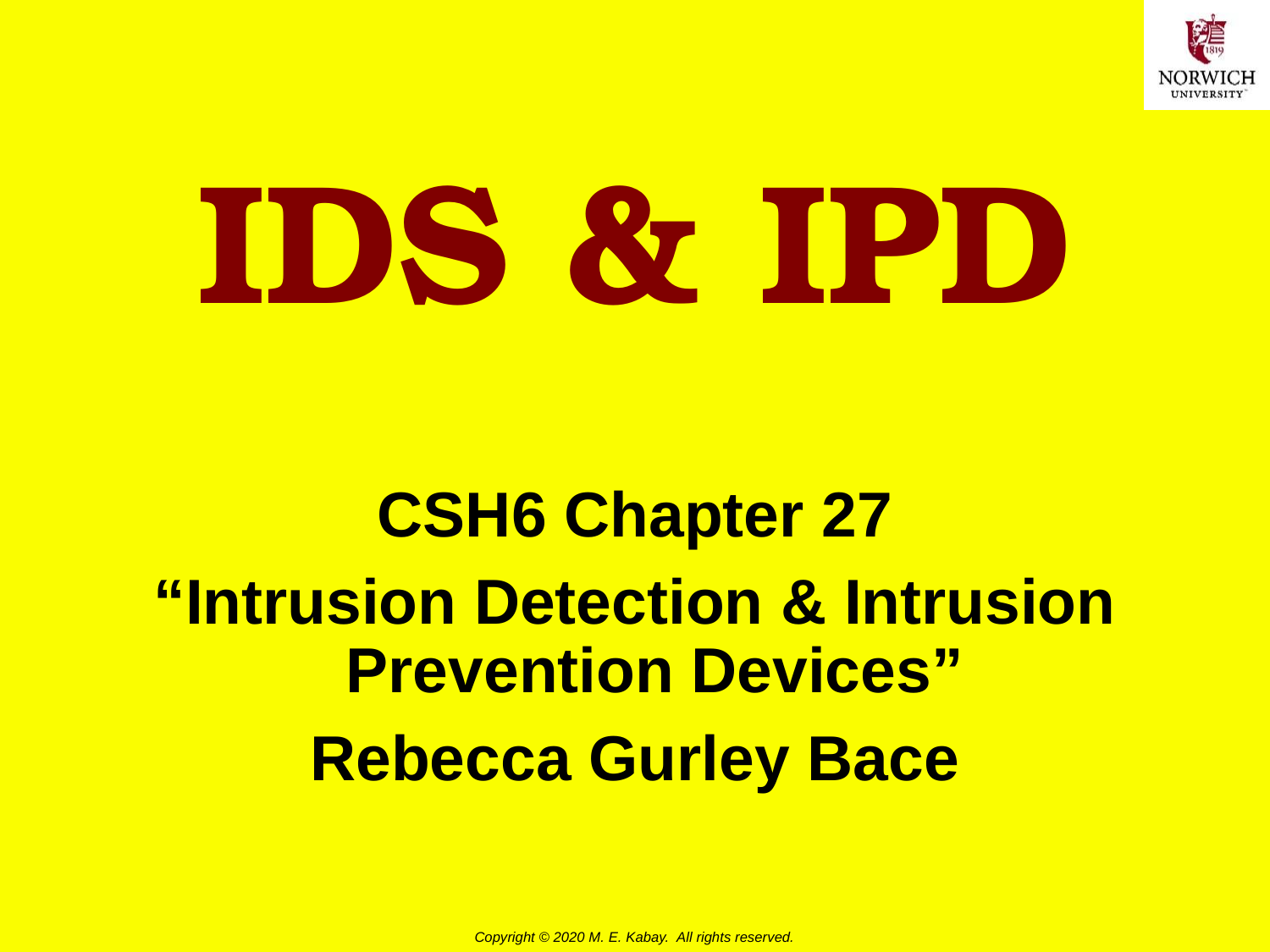

# IDS & IPD
CSH6 Chapter 27
“Intrusion Detection & Intrusion Prevention Devices”
Rebecca Gurley Bace